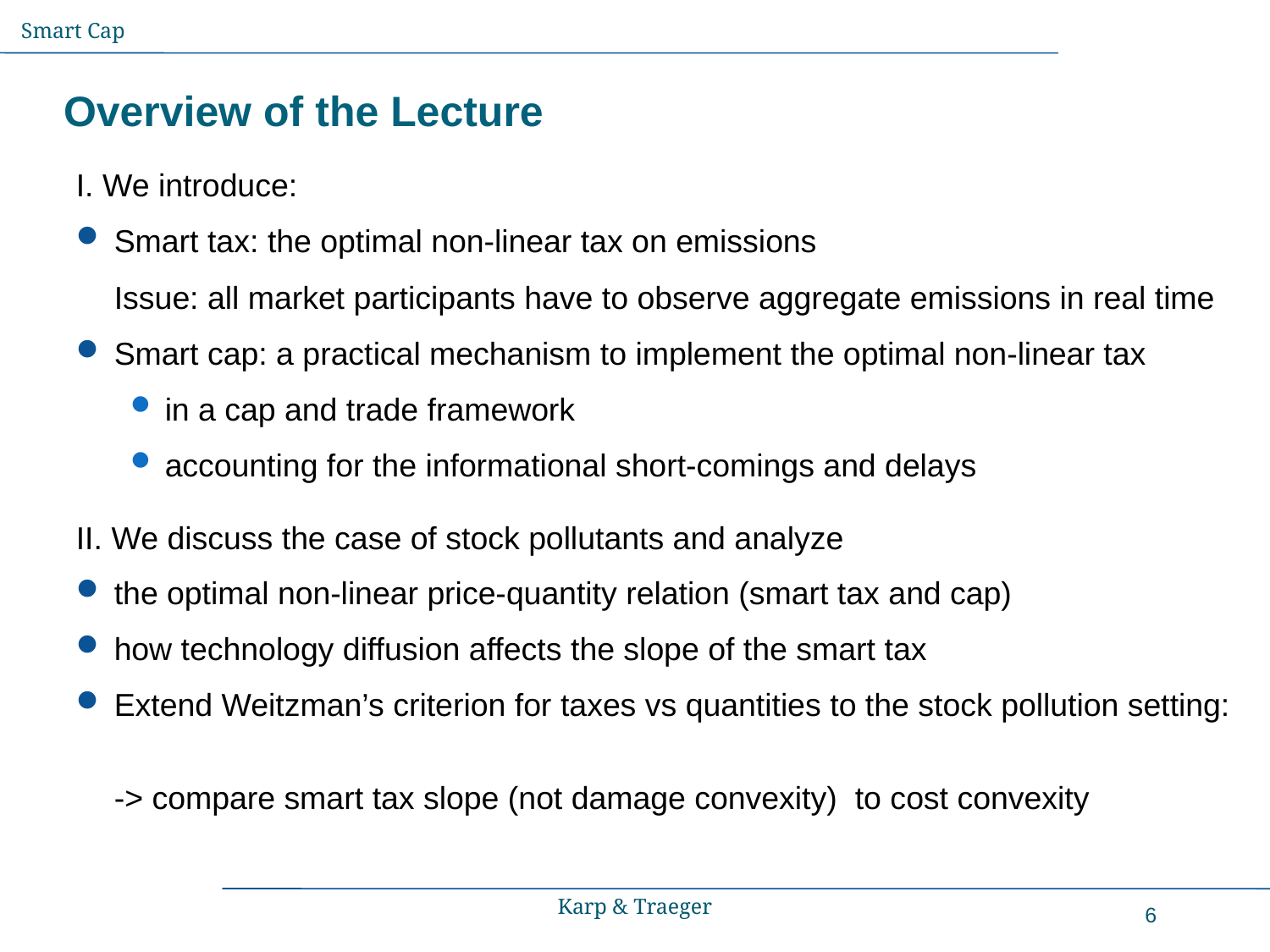

Smart Cap
# Overview of the Lecture
I. We introduce:
Smart tax: the optimal non-linear tax on emissions
Issue: all market participants have to observe aggregate emissions in real time
Smart cap: a practical mechanism to implement the optimal non-linear tax
in a cap and trade framework
accounting for the informational short-comings and delays
II. We discuss the case of stock pollutants and analyze
the optimal non-linear price-quantity relation (smart tax and cap)
how technology diffusion affects the slope of the smart tax
Extend Weitzman’s criterion for taxes vs quantities to the stock pollution setting:
-> compare smart tax slope (not damage convexity)  to cost convexity
Karp & Traeger
6